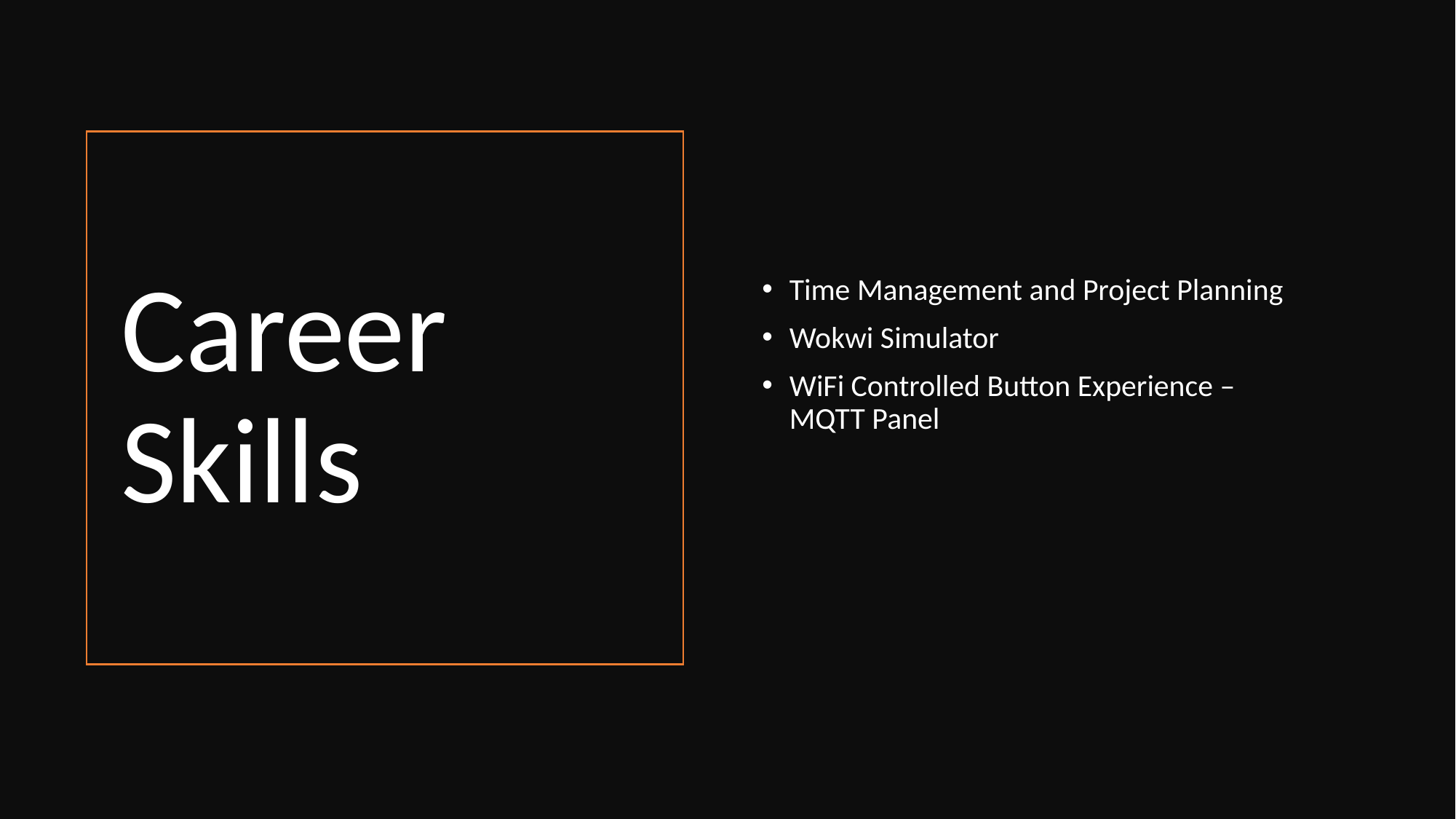

Time Management and Project Planning
Wokwi Simulator
WiFi Controlled Button Experience – MQTT Panel

# Career Skills